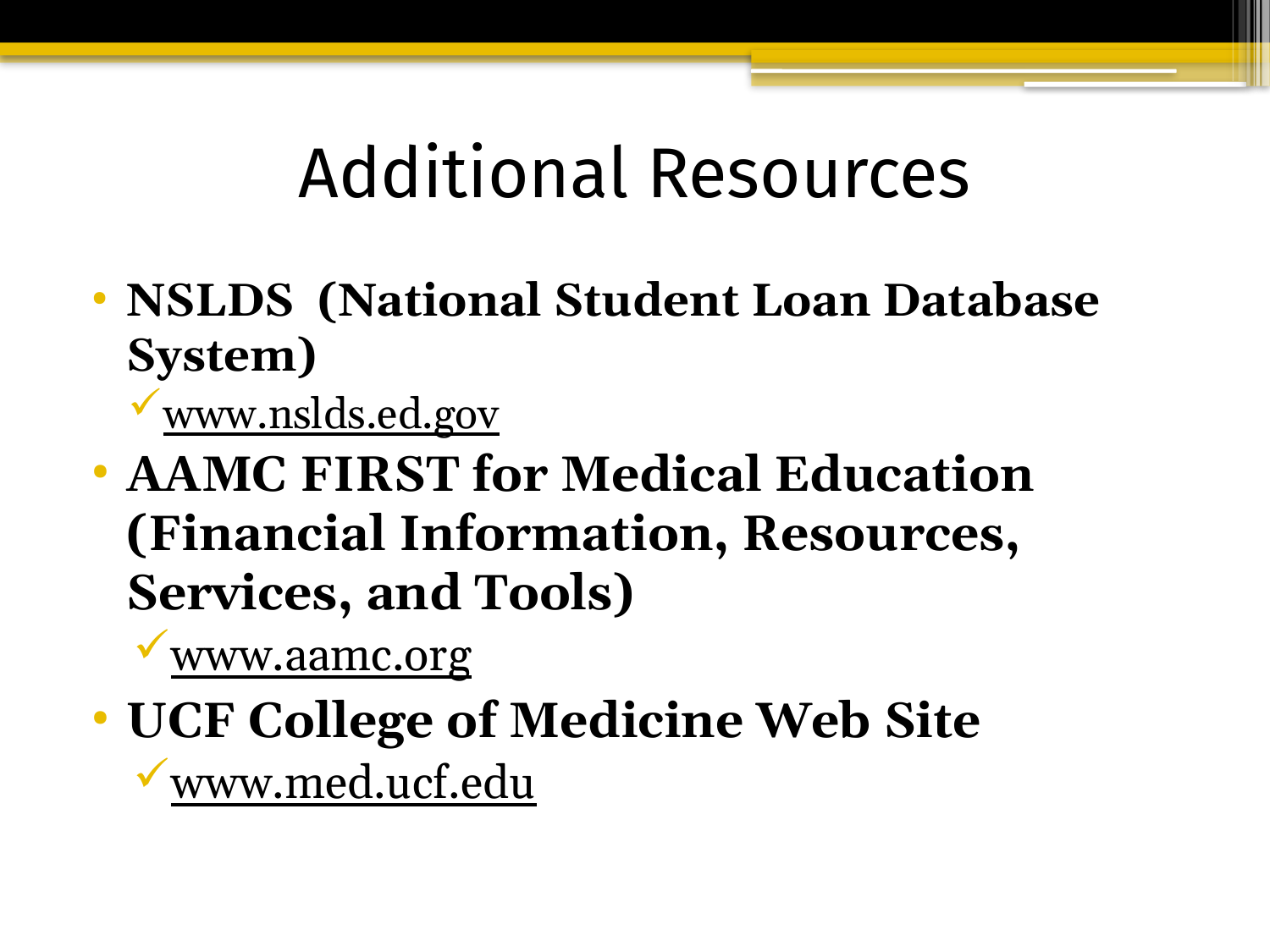

# Additional Resources
NSLDS  (National Student Loan Database System)
www.nslds.ed.gov
AAMC FIRST for Medical Education (Financial Information, Resources, Services, and Tools)
www.aamc.org
UCF College of Medicine Web Site
www.med.ucf.edu